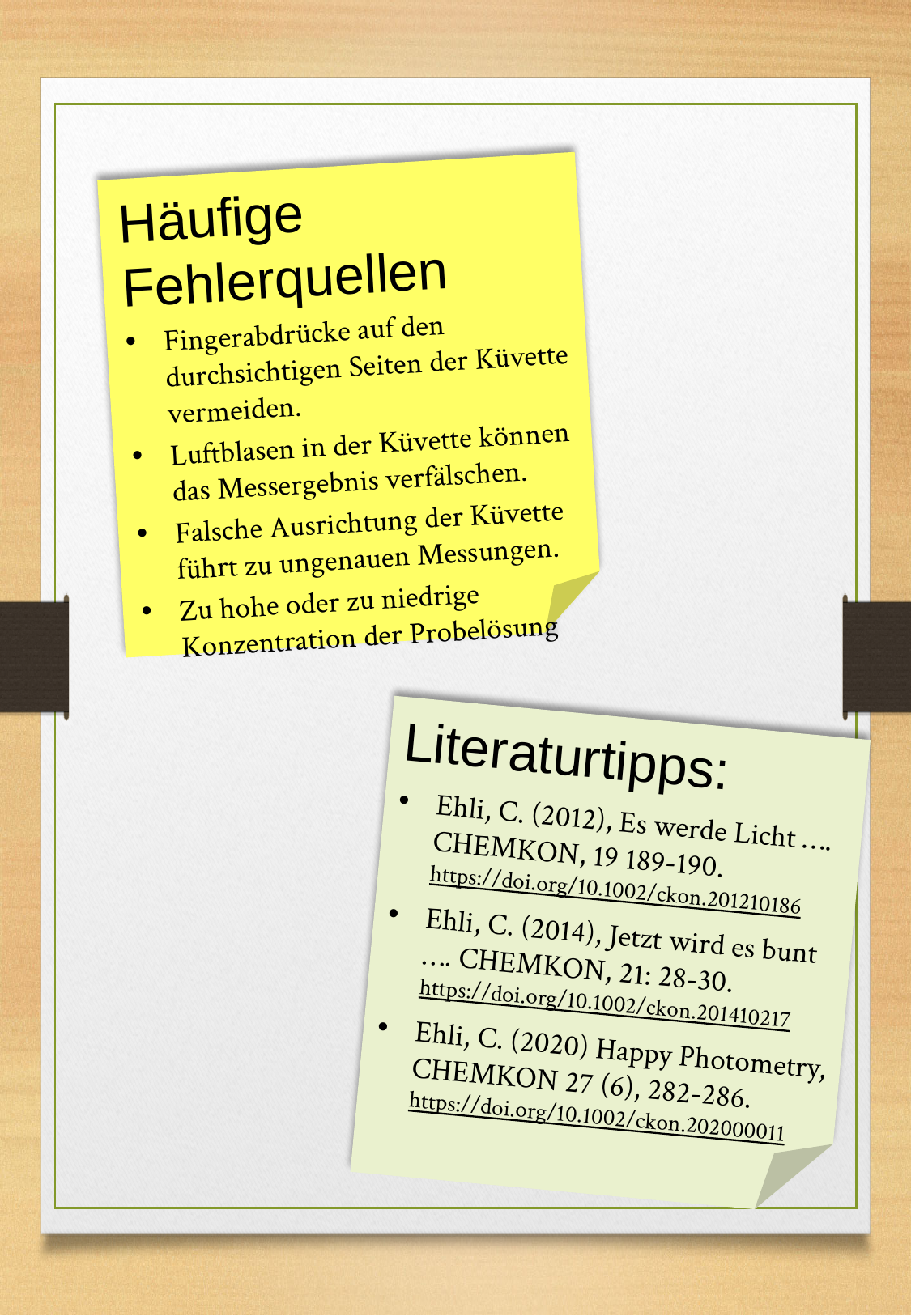

Häufige Fehlerquellen
Fingerabdrücke auf den durchsichtigen Seiten der Küvette vermeiden.
Luftblasen in der Küvette können das Messergebnis verfälschen.
Falsche Ausrichtung der Küvette führt zu ungenauen Messungen.
Zu hohe oder zu niedrige Konzentration der Probelösung

Literaturtipps:
Ehli, C. (2012), Es werde Licht …︁. CHEMKON, 19 189-190. https://doi.org/10.1002/ckon.201210186
Ehli, C. (2014), Jetzt wird es bunt …. CHEMKON, 21: 28-30. https://doi.org/10.1002/ckon.201410217
Ehli, C. (2020) Happy Photometry, CHEMKON 27 (6), 282-286. https://doi.org/10.1002/ckon.202000011